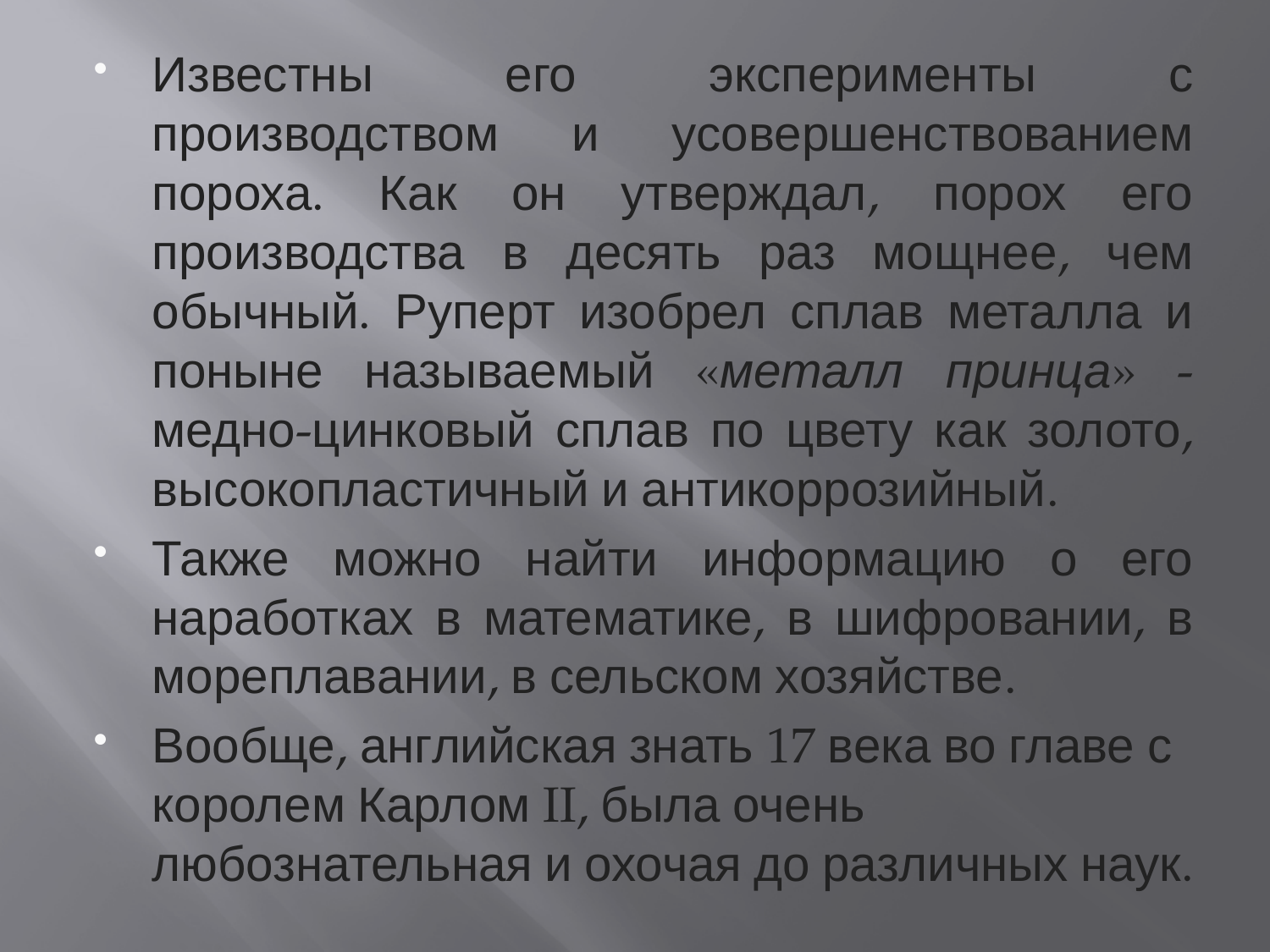

Известны его эксперименты с производством и усовершенствованием пороха. Как он утверждал, порох его производства в десять раз мощнее, чем обычный. Руперт изобрел сплав металла и поныне называемый «металл принца» - медно-цинковый сплав по цвету как золото, высокопластичный и антикоррозийный.
Также можно найти информацию о его наработках в математике, в шифровании, в мореплавании, в сельском хозяйстве.
Вообще, английская знать 17 века во главе с королем Карлом II, была очень любознательная и охочая до различных наук.
#